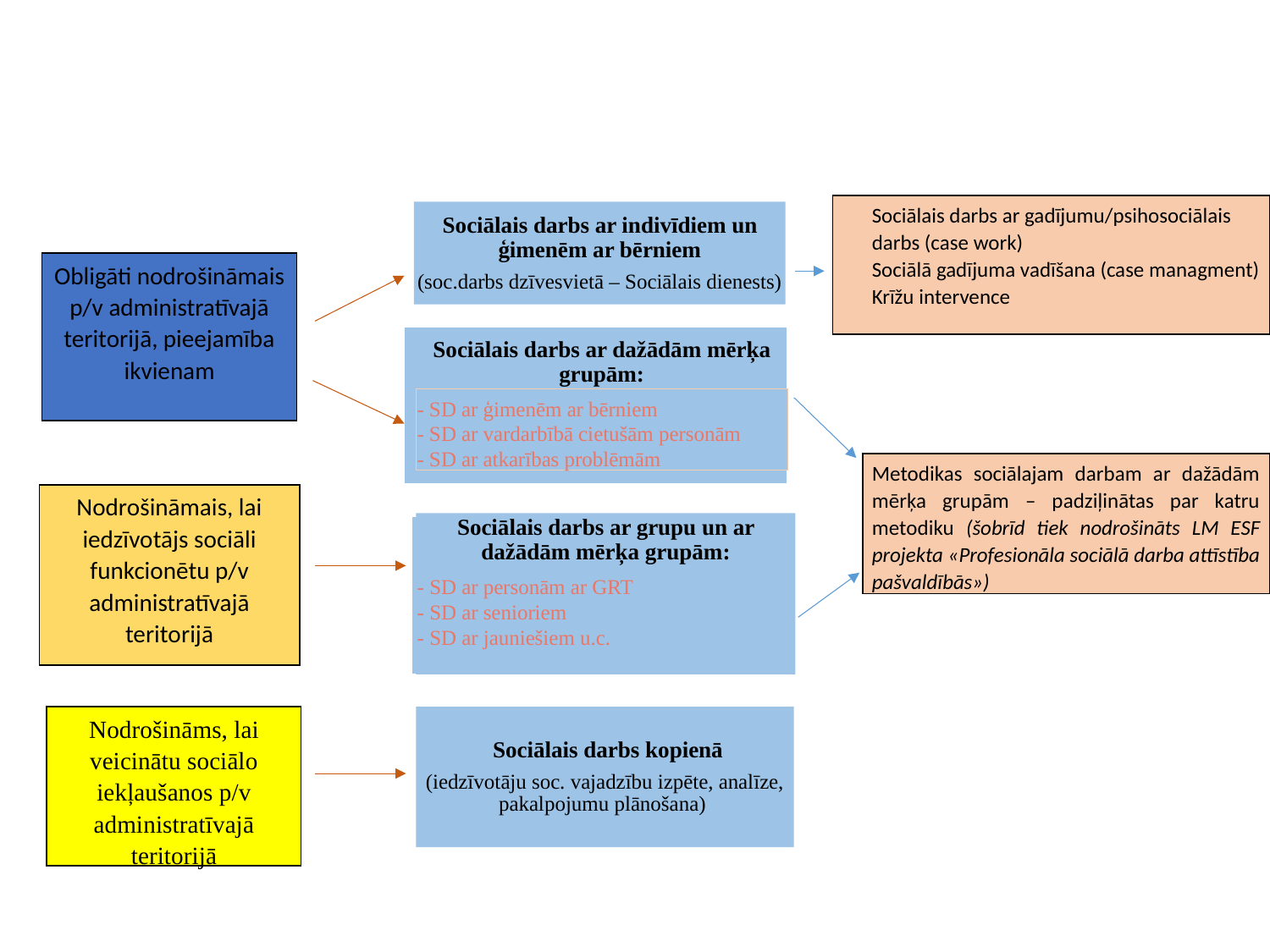

Sociālais darbs ar gadījumu/psihosociālais darbs (case work)
Sociālā gadījuma vadīšana (case managment)
Krīžu intervence

Sociālais darbs ar indivīdiem un ģimenēm ar bērniem
(soc.darbs dzīvesvietā – Sociālais dienests)
Obligāti nodrošināmais p/v administratīvajā teritorijā, pieejamība ikvienam

Sociālais darbs ar dažādām mērķa grupām:
- SD ar ģimenēm ar bērniem
- SD ar vardarbībā cietušām personām
- SD ar atkarības problēmām

Metodikas sociālajam darbam ar dažādām mērķa grupām – padziļinātas par katru metodiku (šobrīd tiek nodrošināts LM ESF projekta «Profesionāla sociālā darba attīstība pašvaldībās»)
Nodrošināmais, lai iedzīvotājs sociāli funkcionētu p/v administratīvajā teritorijā
Sociālais darbs ar grupu un ar dažādām mērķa grupām:
- SD ar personām ar GRT
- SD ar senioriem
- SD ar jauniešiem u.c.

Nodrošināms, lai veicinātu sociālo iekļaušanos p/v administratīvajā teritorijā
 Sociālais darbs kopienā
(iedzīvotāju soc. vajadzību izpēte, analīze, pakalpojumu plānošana)